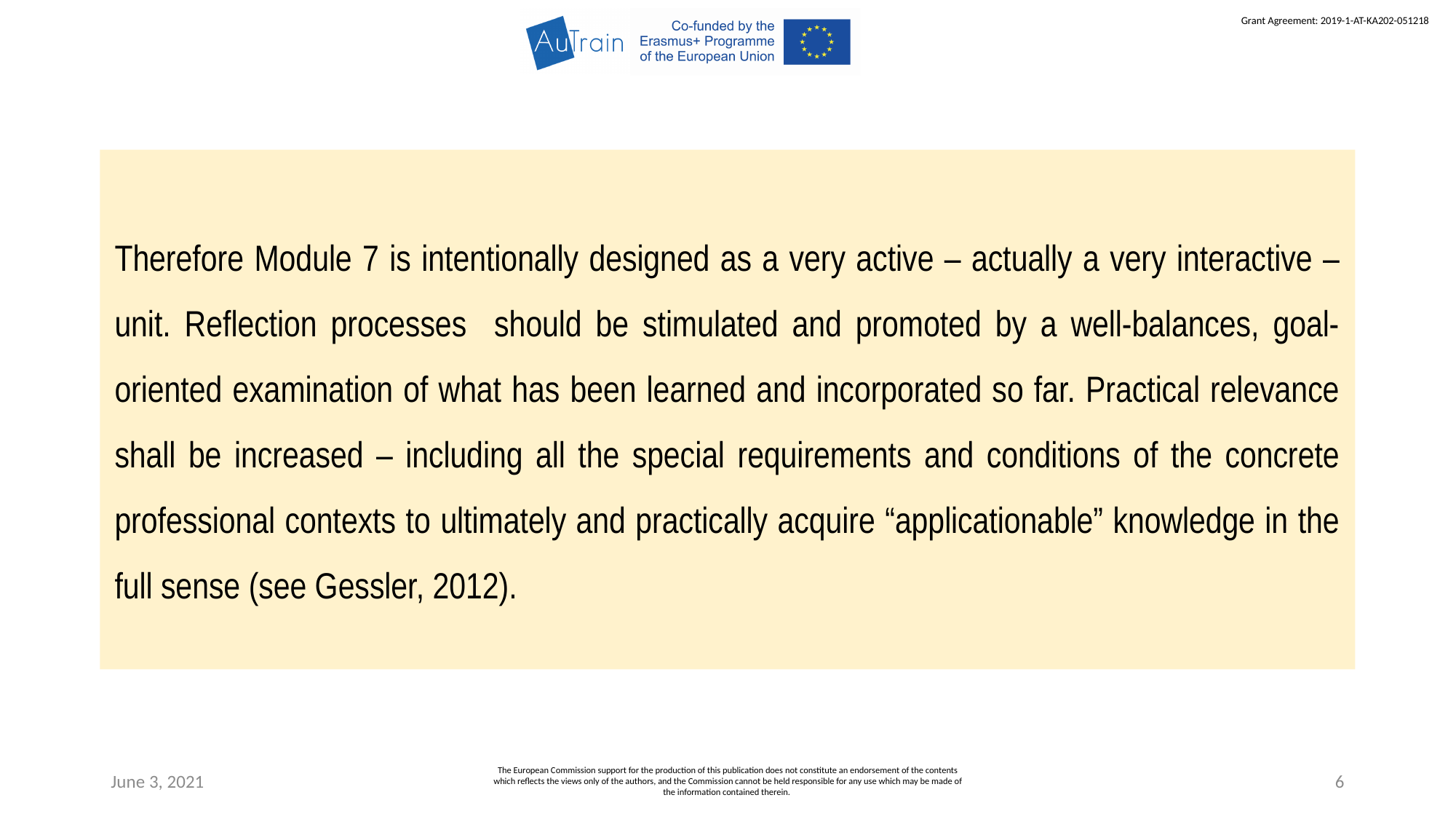

Therefore Module 7 is intentionally designed as a very active – actually a very interactive – unit. Reflection processes  should be stimulated and promoted by a well-balances, goal-oriented examination of what has been learned and incorporated so far. Practical relevance shall be increased – including all the special requirements and conditions of the concrete professional contexts to ultimately and practically acquire “applicationable” knowledge in the full sense (see Gessler, 2012).
June 3, 2021
The European Commission support for the production of this publication does not constitute an endorsement of the contents which reflects the views only of the authors, and the Commission cannot be held responsible for any use which may be made of the information contained therein.
6